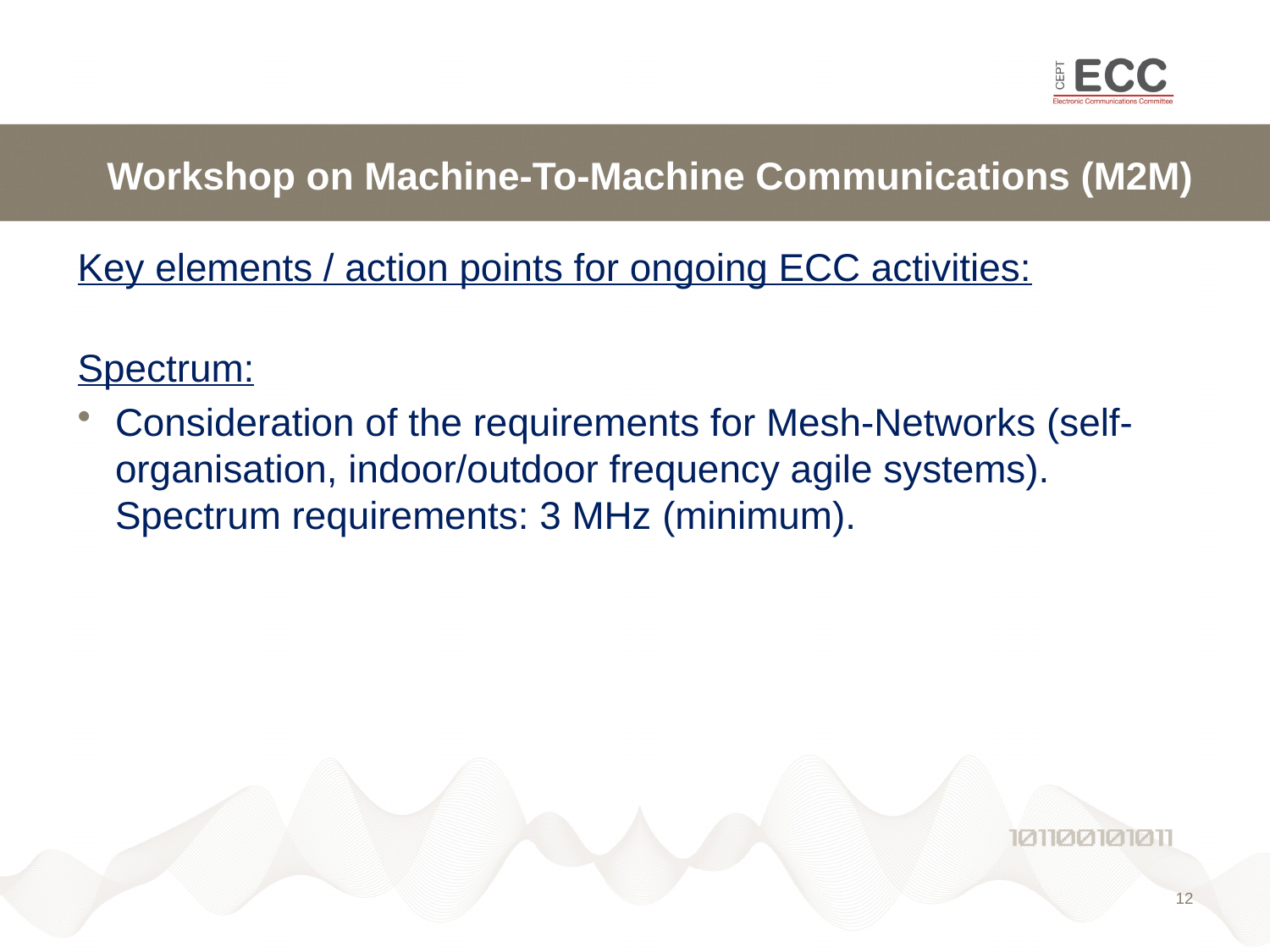

# Workshop on Machine-To-Machine Communications (M2M)
Key elements / action points for ongoing ECC activities:
Spectrum:
Consideration of the requirements for Mesh-Networks (self-organisation, indoor/outdoor frequency agile systems). Spectrum requirements: 3 MHz (minimum).
12